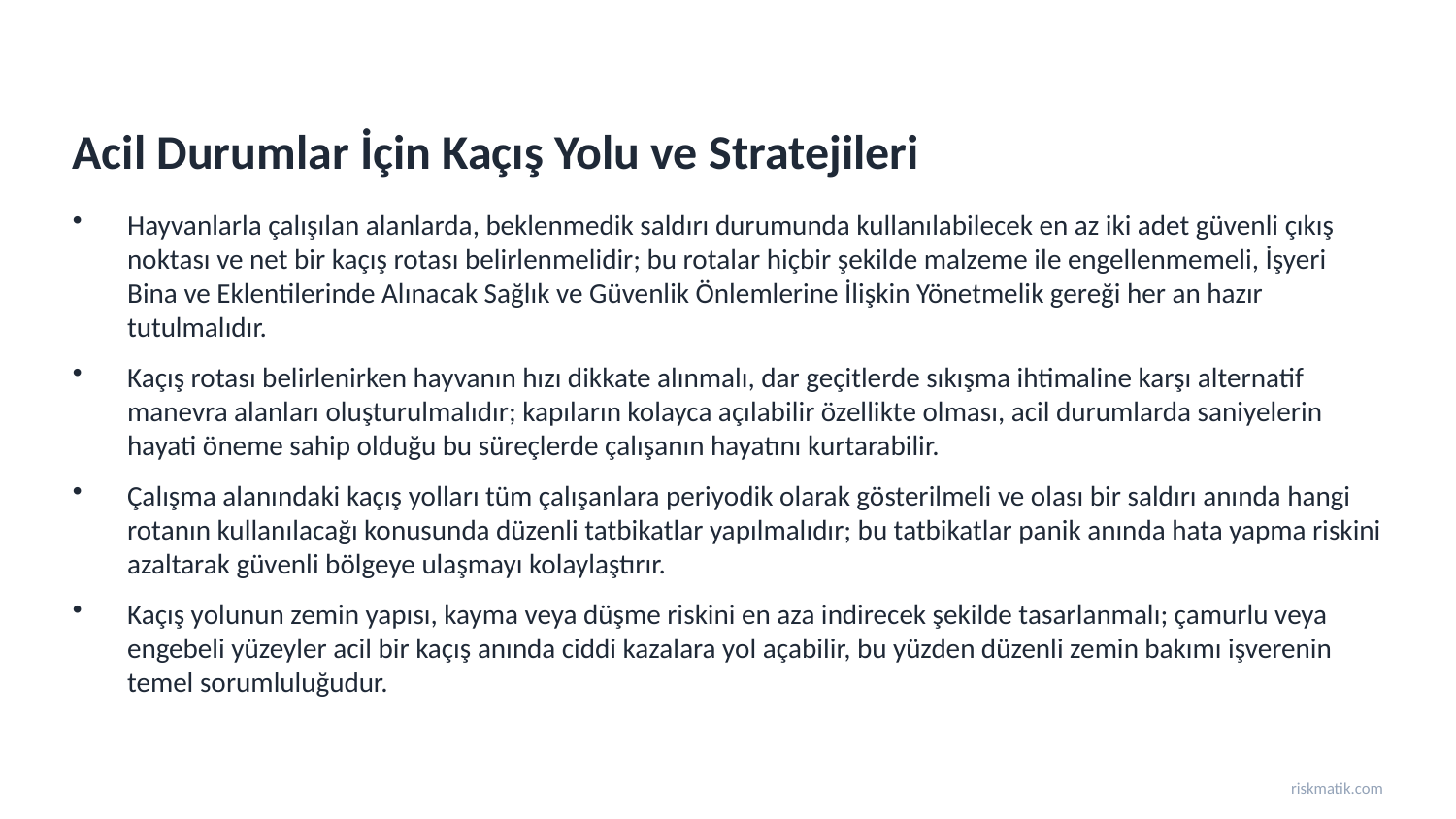

Acil Durumlar İçin Kaçış Yolu ve Stratejileri
Hayvanlarla çalışılan alanlarda, beklenmedik saldırı durumunda kullanılabilecek en az iki adet güvenli çıkış noktası ve net bir kaçış rotası belirlenmelidir; bu rotalar hiçbir şekilde malzeme ile engellenmemeli, İşyeri Bina ve Eklentilerinde Alınacak Sağlık ve Güvenlik Önlemlerine İlişkin Yönetmelik gereği her an hazır tutulmalıdır.
Kaçış rotası belirlenirken hayvanın hızı dikkate alınmalı, dar geçitlerde sıkışma ihtimaline karşı alternatif manevra alanları oluşturulmalıdır; kapıların kolayca açılabilir özellikte olması, acil durumlarda saniyelerin hayati öneme sahip olduğu bu süreçlerde çalışanın hayatını kurtarabilir.
Çalışma alanındaki kaçış yolları tüm çalışanlara periyodik olarak gösterilmeli ve olası bir saldırı anında hangi rotanın kullanılacağı konusunda düzenli tatbikatlar yapılmalıdır; bu tatbikatlar panik anında hata yapma riskini azaltarak güvenli bölgeye ulaşmayı kolaylaştırır.
Kaçış yolunun zemin yapısı, kayma veya düşme riskini en aza indirecek şekilde tasarlanmalı; çamurlu veya engebeli yüzeyler acil bir kaçış anında ciddi kazalara yol açabilir, bu yüzden düzenli zemin bakımı işverenin temel sorumluluğudur.
riskmatik.com